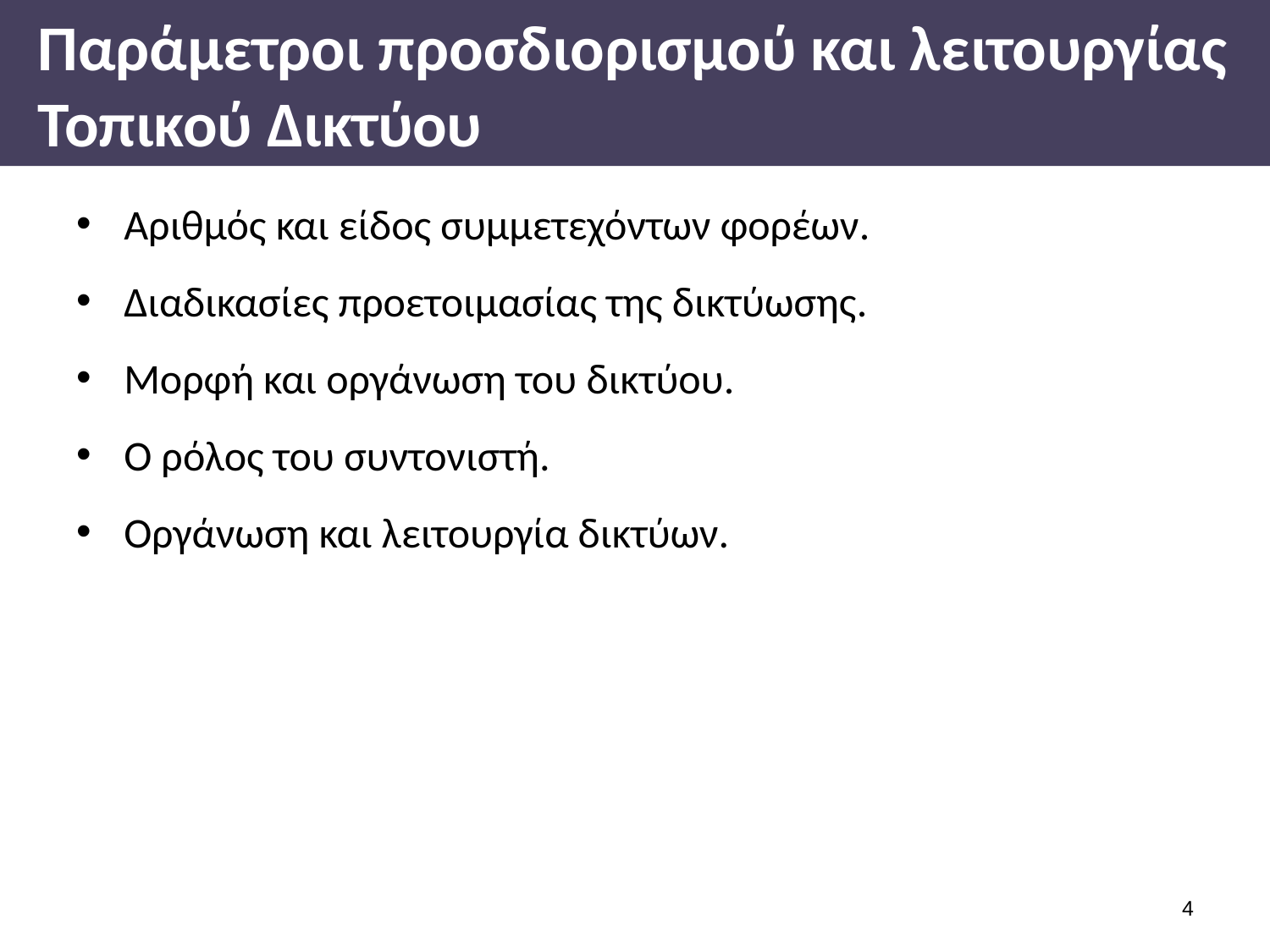

# Παράμετροι προσδιορισμού και λειτουργίας Τοπικού Δικτύου
Αριθμός και είδος συμμετεχόντων φορέων.
Διαδικασίες προετοιμασίας της δικτύωσης.
Μορφή και οργάνωση του δικτύου.
Ο ρόλος του συντονιστή.
Οργάνωση και λειτουργία δικτύων.

4